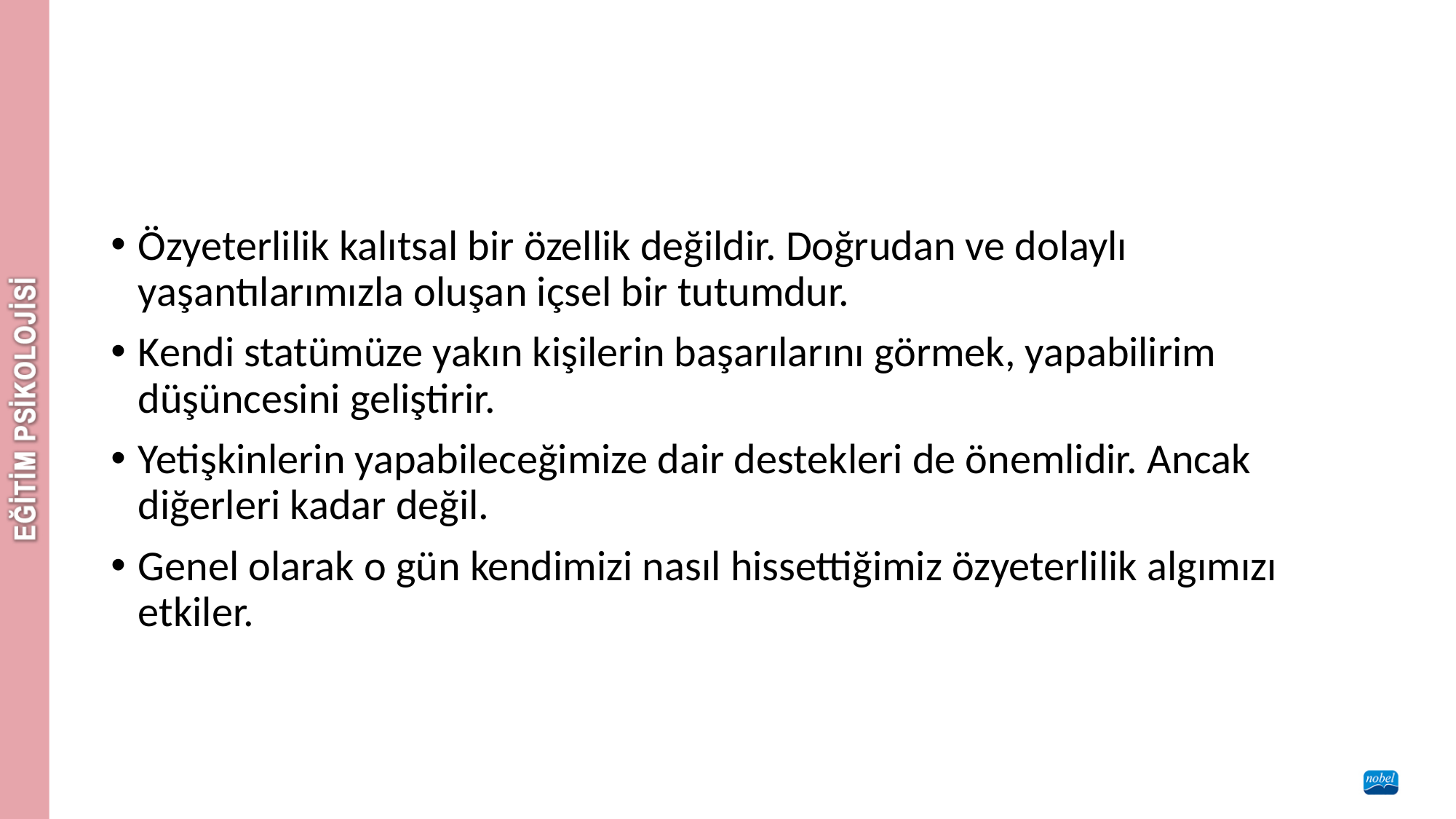

#
Özyeterlilik kalıtsal bir özellik değildir. Doğrudan ve dolaylı yaşantılarımızla oluşan içsel bir tutumdur.
Kendi statümüze yakın kişilerin başarılarını görmek, yapabilirim düşüncesini geliştirir.
Yetişkinlerin yapabileceğimize dair destekleri de önemlidir. Ancak diğerleri kadar değil.
Genel olarak o gün kendimizi nasıl hissettiğimiz özyeterlilik algımızı etkiler.